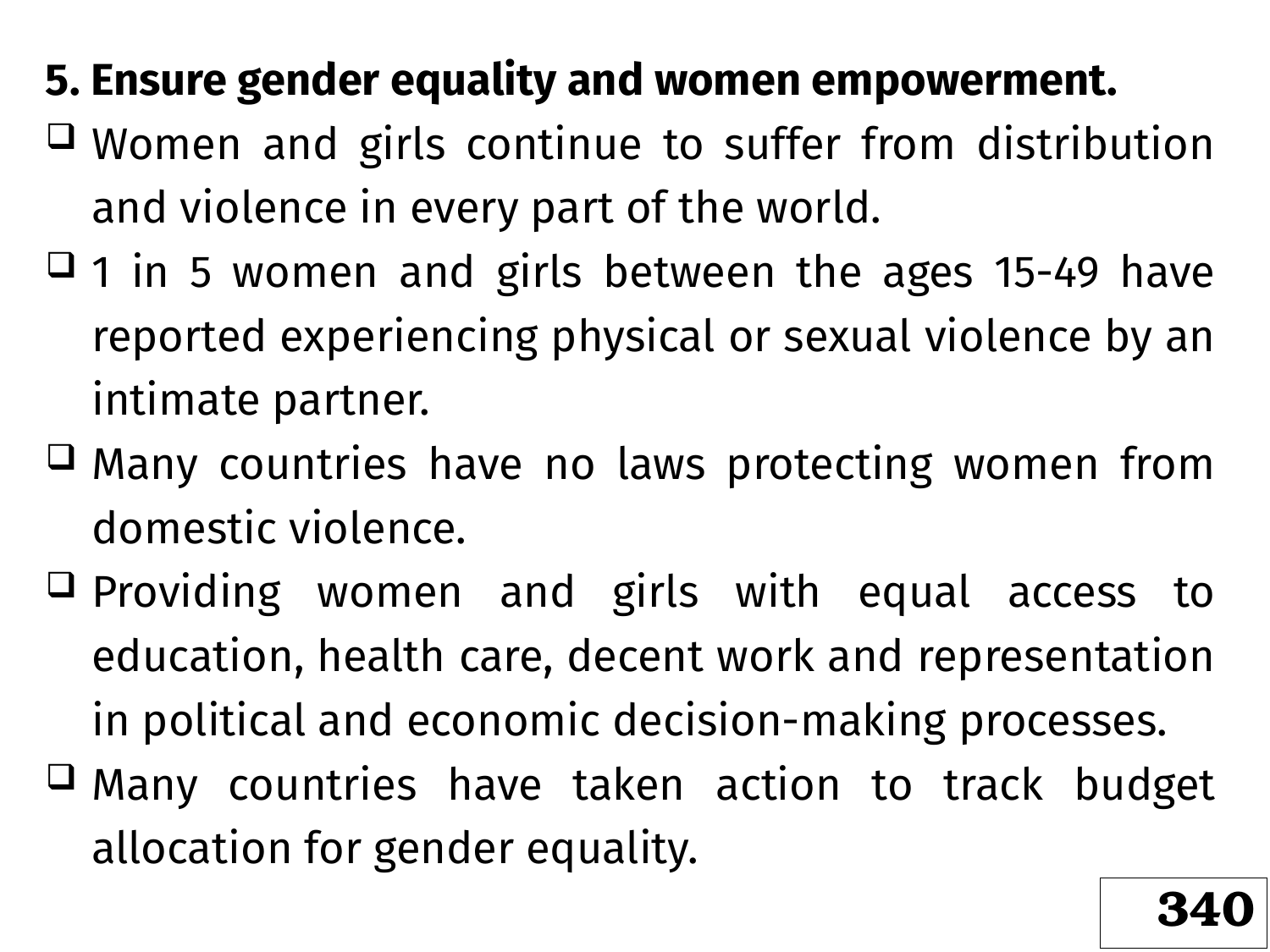

5. Ensure gender equality and women empowerment.
Women and girls continue to suffer from distribution and violence in every part of the world.
1 in 5 women and girls between the ages 15-49 have reported experiencing physical or sexual violence by an intimate partner.
Many countries have no laws protecting women from domestic violence.
Providing women and girls with equal access to education, health care, decent work and representation in political and economic decision-making processes.
Many countries have taken action to track budget allocation for gender equality.

340